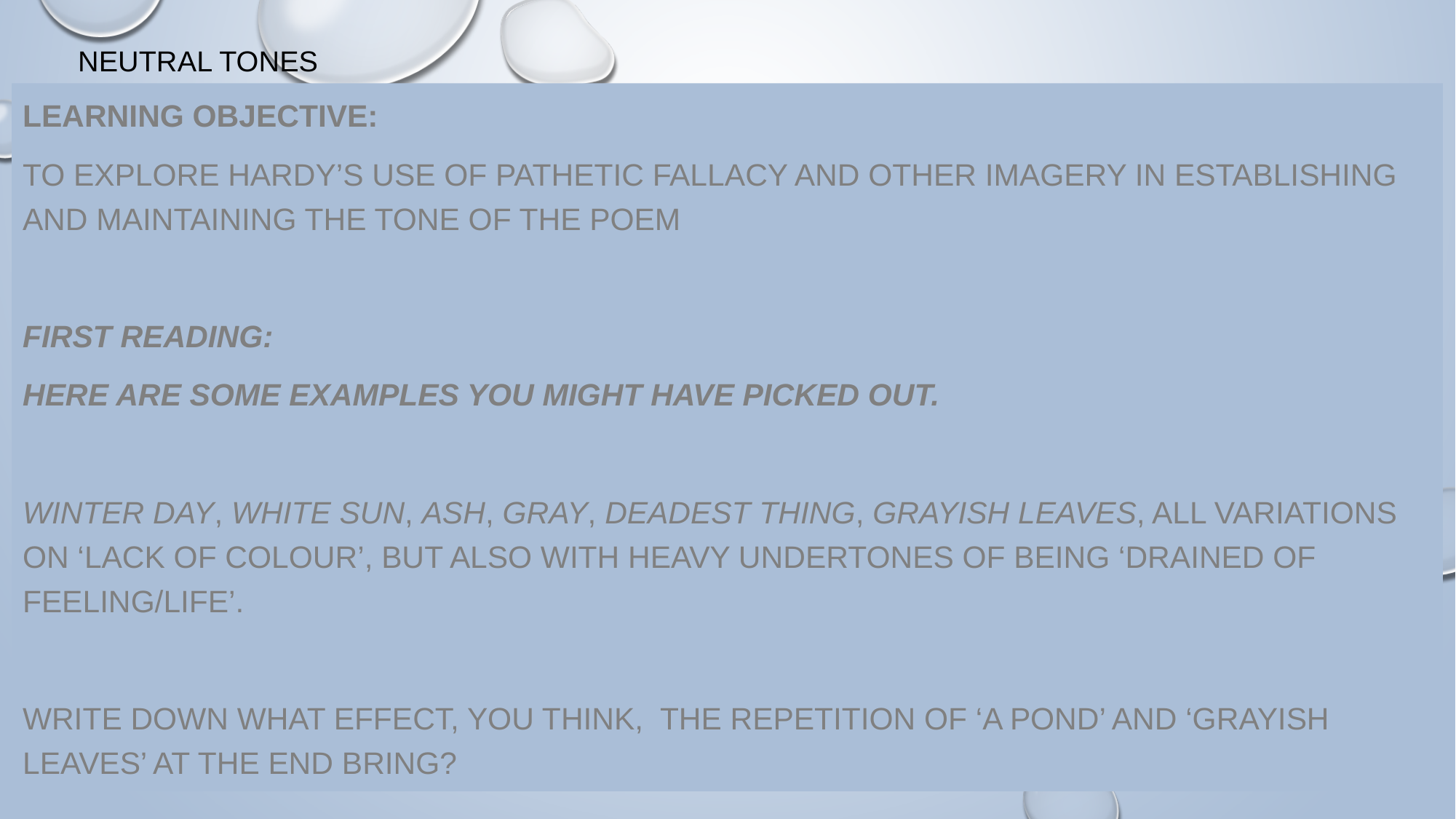

# Neutral tones
Learning objective:
to explore Hardy’s use of pathetic fallacy and other imagery in establishing and maintaining the tone of the poem

First reading:
Here are some examples you might have picked out.

winter day, white sun, ash, gray, deadest thing, grayish leaves, all variations on ‘lack of colour’, but also with heavy undertones of being ‘drained of feeling/life’.

Write down what effect, you think,  the repetition of ‘a pond’ and ‘grayish leaves’ at the end bring?